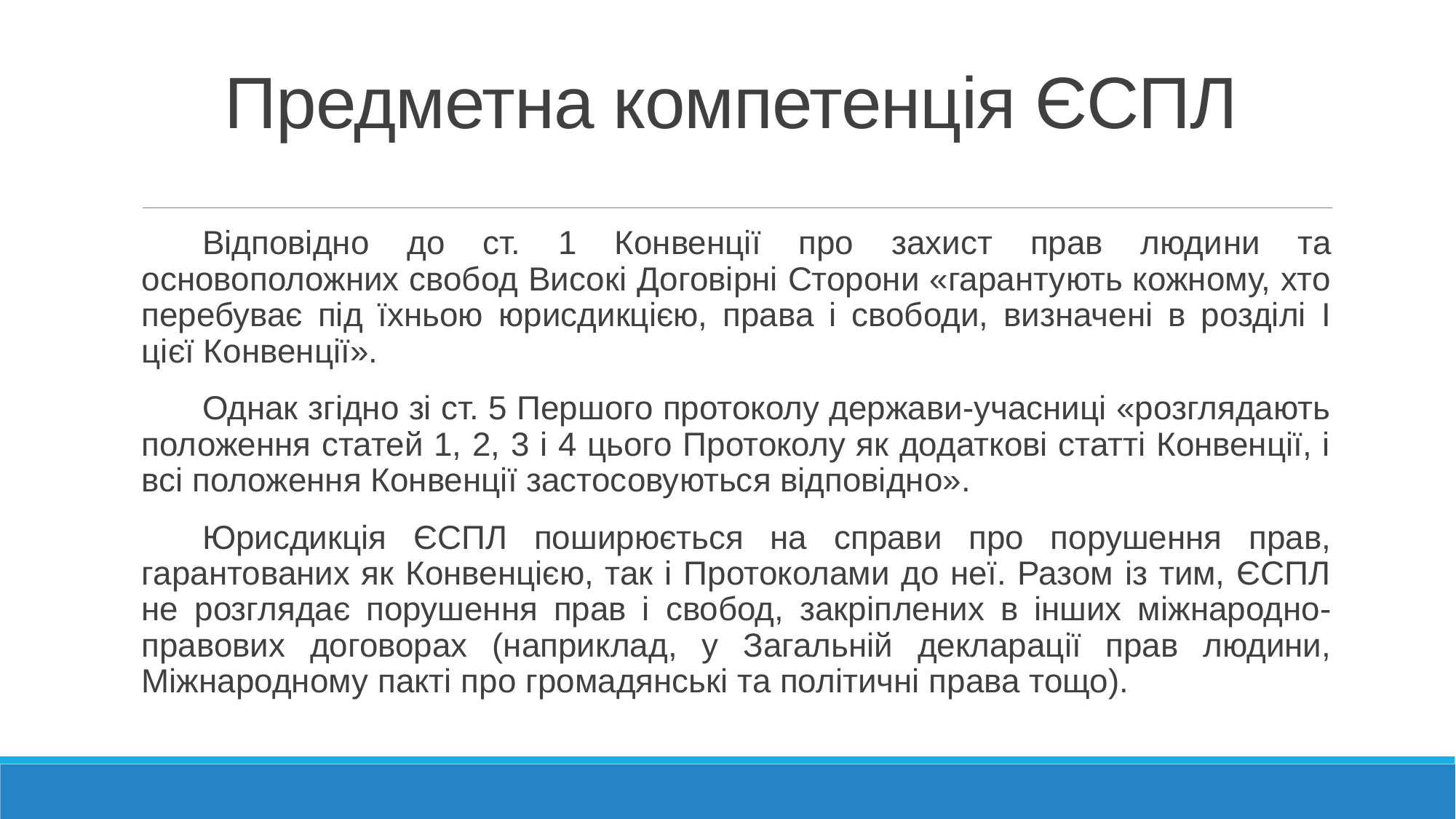

# Предметна компетенція ЄСПЛ
Відповідно до ст. 1 Конвенції про захист прав люди­ни та основоположних свобод Високі Договірні Сторони «гарантують кожному, хто перебуває під їхньою юрис­дикцією, права і свободи, визначені в розділі І цієї Кон­венції».
Однак згідно зі ст. 5 Першого протоколу держави-учасниці «розглядають положення статей 1, 2, 3 і 4 цього Протоколу як додаткові статті Конвенції, і всі положення Конвенції застосовуються відповідно».
Юрисдикція ЄСПЛ поширюється на справи про порушення прав, гаранто­ваних як Конвенцією, так і Протоколами до неї. Разом із тим, ЄСПЛ не розглядає порушення прав і свобод, закріп­лених в інших міжнародно-правових договорах (напри­клад, у Загальній декларації прав людини, Міжнародно­му пакті про громадянські та політичні права тощо).